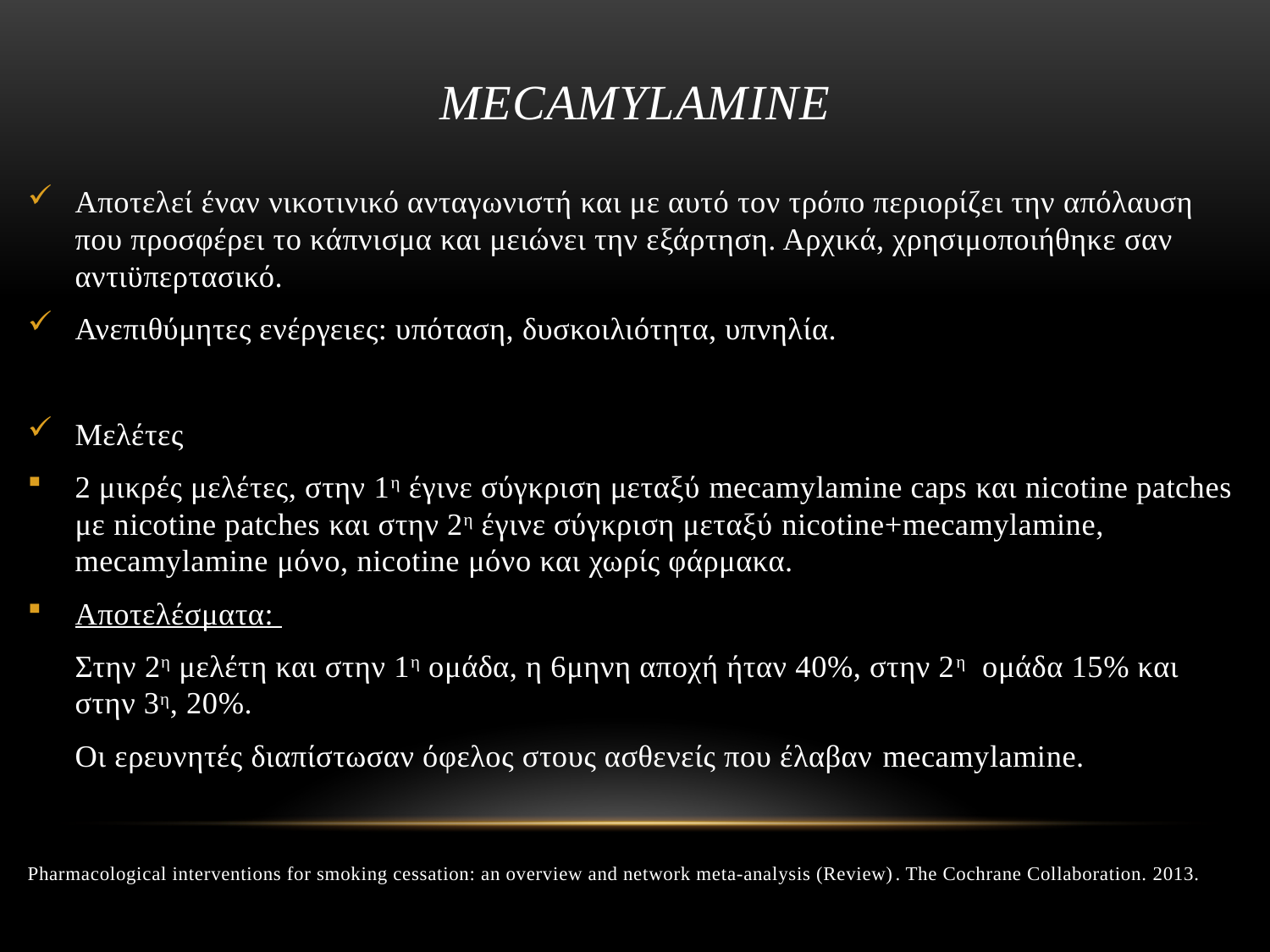

# Mecamylamine
Αποτελεί έναν νικοτινικό ανταγωνιστή και με αυτό τον τρόπο περιορίζει την απόλαυση που προσφέρει το κάπνισμα και μειώνει την εξάρτηση. Αρχικά, χρησιμοποιήθηκε σαν αντιϋπερτασικό.
Ανεπιθύμητες ενέργειες: υπόταση, δυσκοιλιότητα, υπνηλία.

Μελέτες
2 μικρές μελέτες, στην 1η έγινε σύγκριση μεταξύ mecamylamine caps και nicotine patches με nicotine patches και στην 2η έγινε σύγκριση μεταξύ nicotine+mecamylamine, mecamylamine μόνο, nicotine μόνο και χωρίς φάρμακα.
Αποτελέσματα:
	Στην 2η μελέτη και στην 1η ομάδα, η 6μηνη αποχή ήταν 40%, στην 2η  ομάδα 15% και στην 3η, 20%.
	Οι ερευνητές διαπίστωσαν όφελος στους ασθενείς που έλαβαν mecamylamine.

Pharmacological interventions for smoking cessation: an overview and network meta-analysis (Review). The Cochrane Collaboration. 2013.